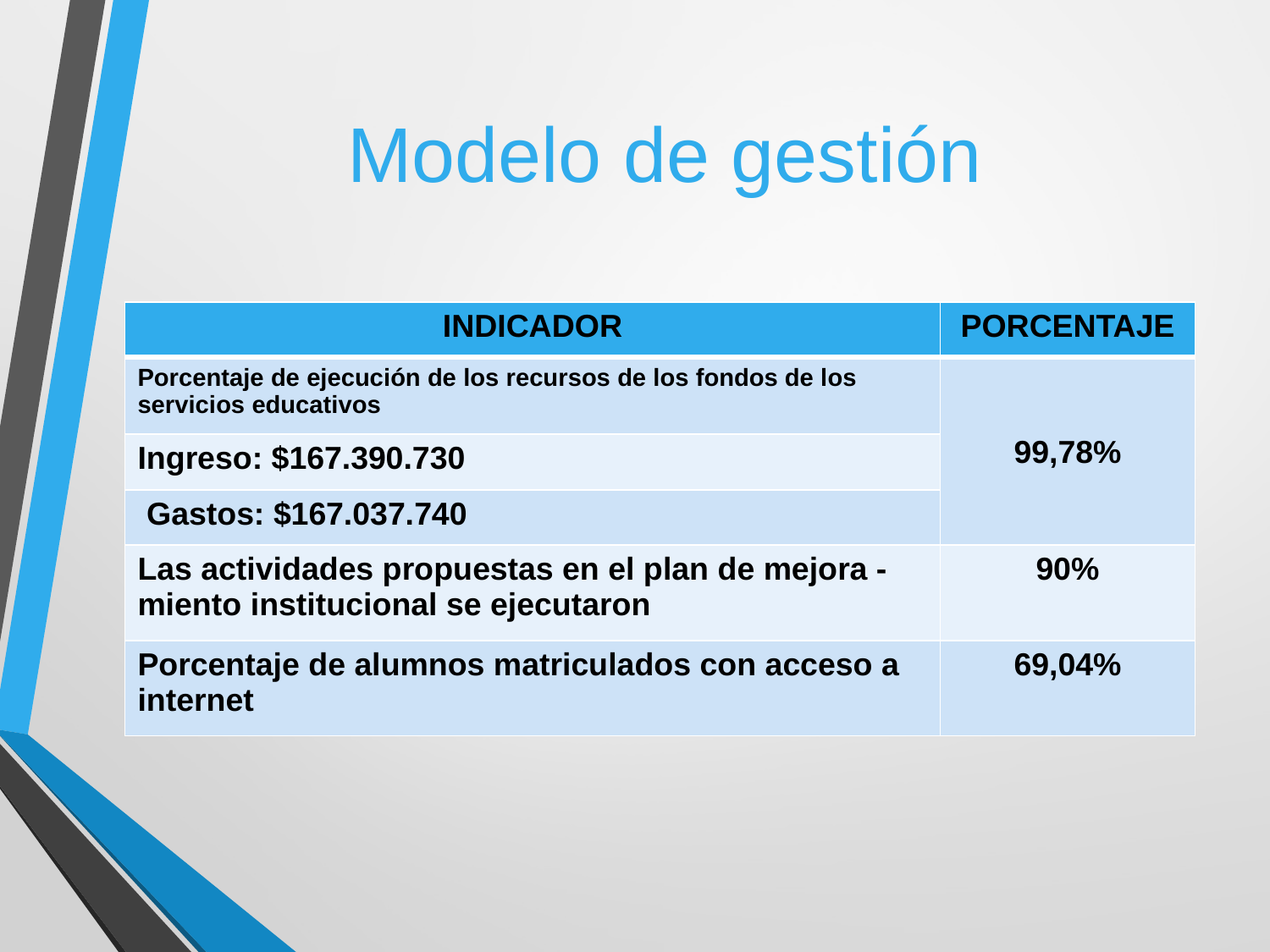

Modelo de gestión
| INDICADOR | PORCENTAJE |
| --- | --- |
| Porcentaje de ejecución de los recursos de los fondos de los servicios educativos | 99,78% |
| Ingreso: $167.390.730 |  |
| Gastos: $167.037.740 |  |
| Las actividades propuestas en el plan de mejora - miento institucional se ejecutaron | 90% |
| Porcentaje de alumnos matriculados con acceso a internet | 69,04% |